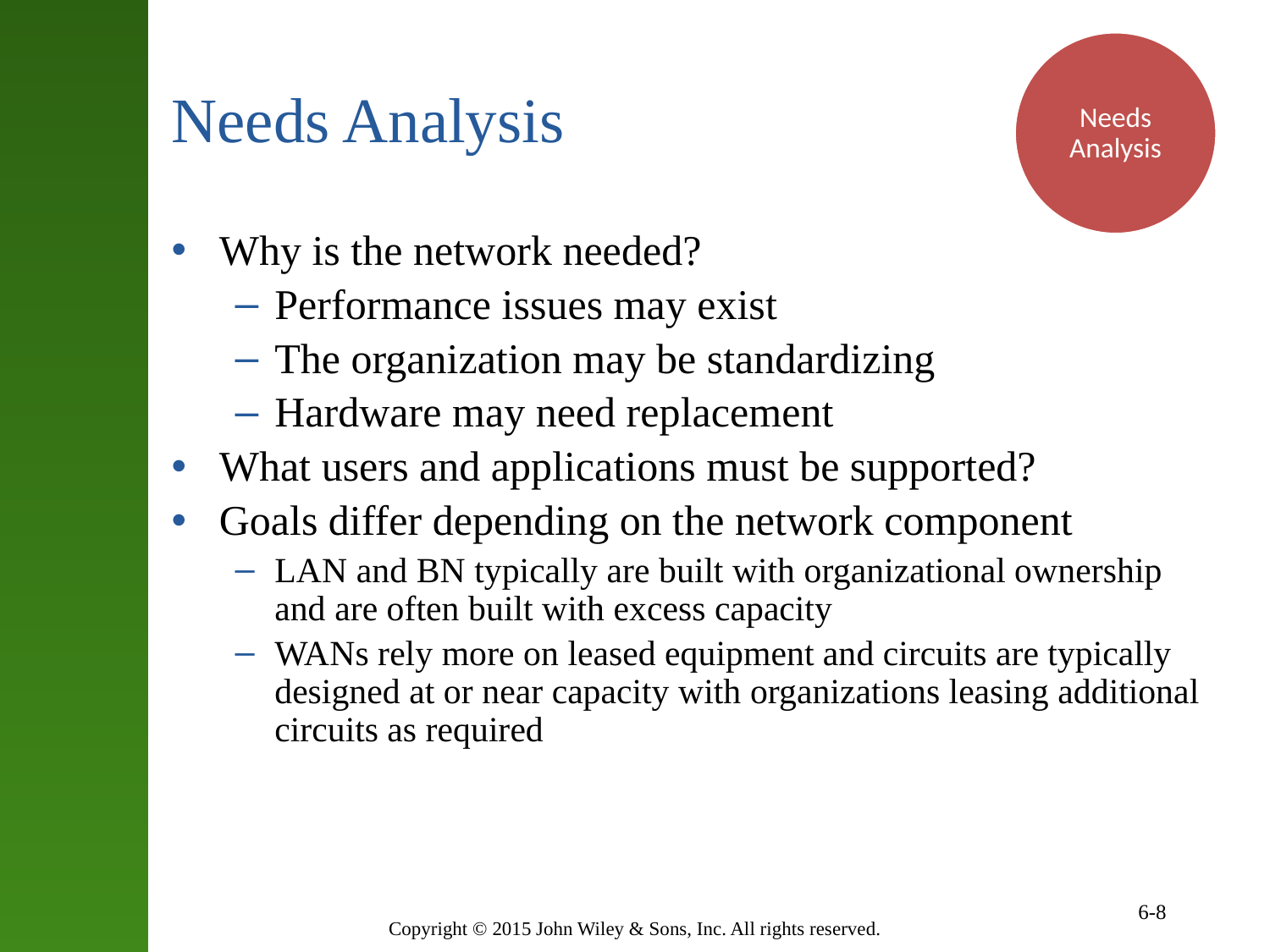

Needs Analysis
# Needs Analysis
Why is the network needed?
Performance issues may exist
The organization may be standardizing
Hardware may need replacement
What users and applications must be supported?
Goals differ depending on the network component
LAN and BN typically are built with organizational ownership and are often built with excess capacity
WANs rely more on leased equipment and circuits are typically designed at or near capacity with organizations leasing additional circuits as required